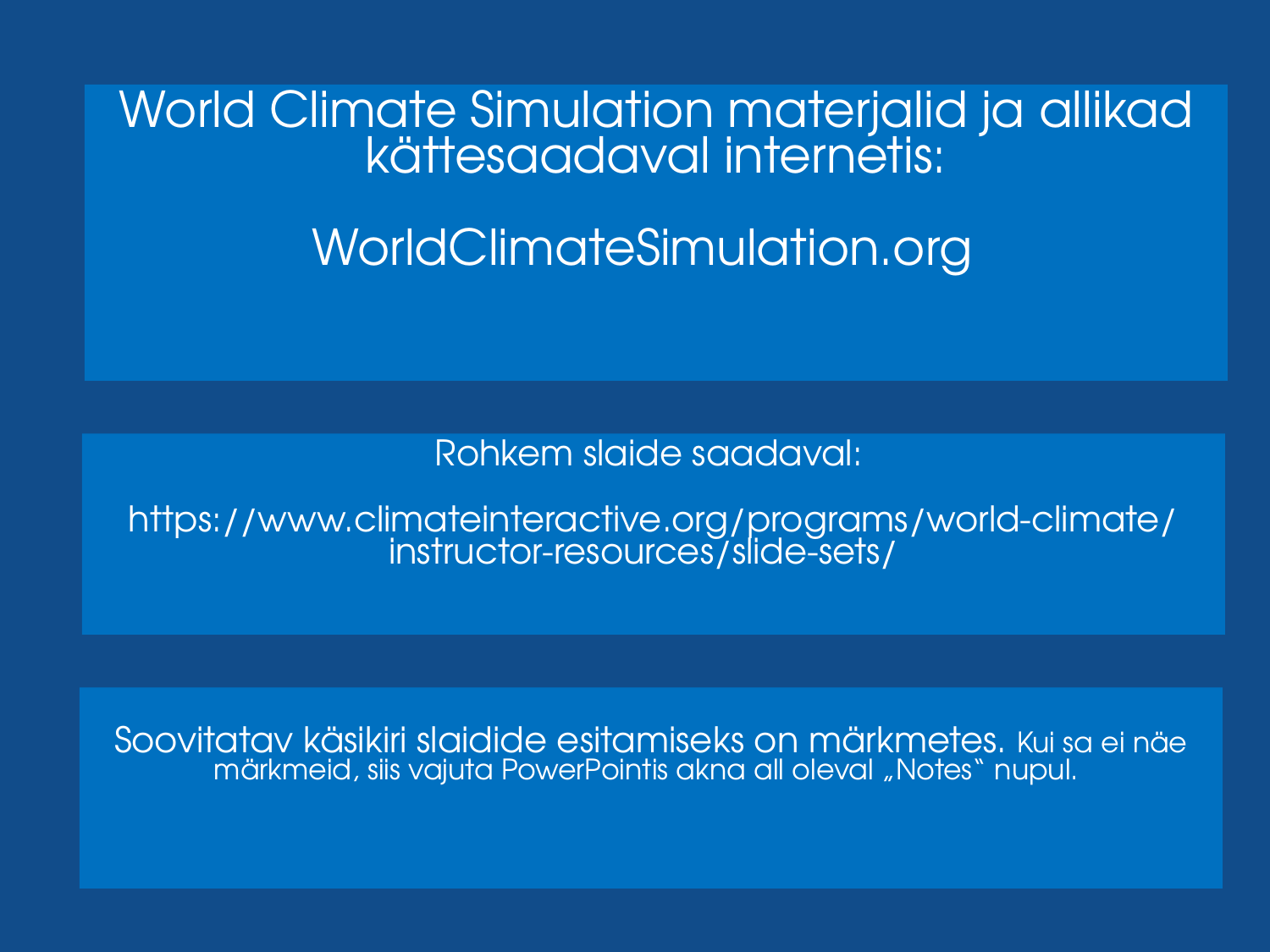

World Climate Simulation materjalid ja allikad kättesaadaval internetis:

WorldClimateSimulation.org
Rohkem slaide saadaval:

https://www.climateinteractive.org/programs/world-climate/instructor-resources/slide-sets/

Soovitatav käsikiri slaidide esitamiseks on märkmetes. Kui sa ei näe märkmeid, siis vajuta PowerPointis akna all oleval „Notes“ nupul.